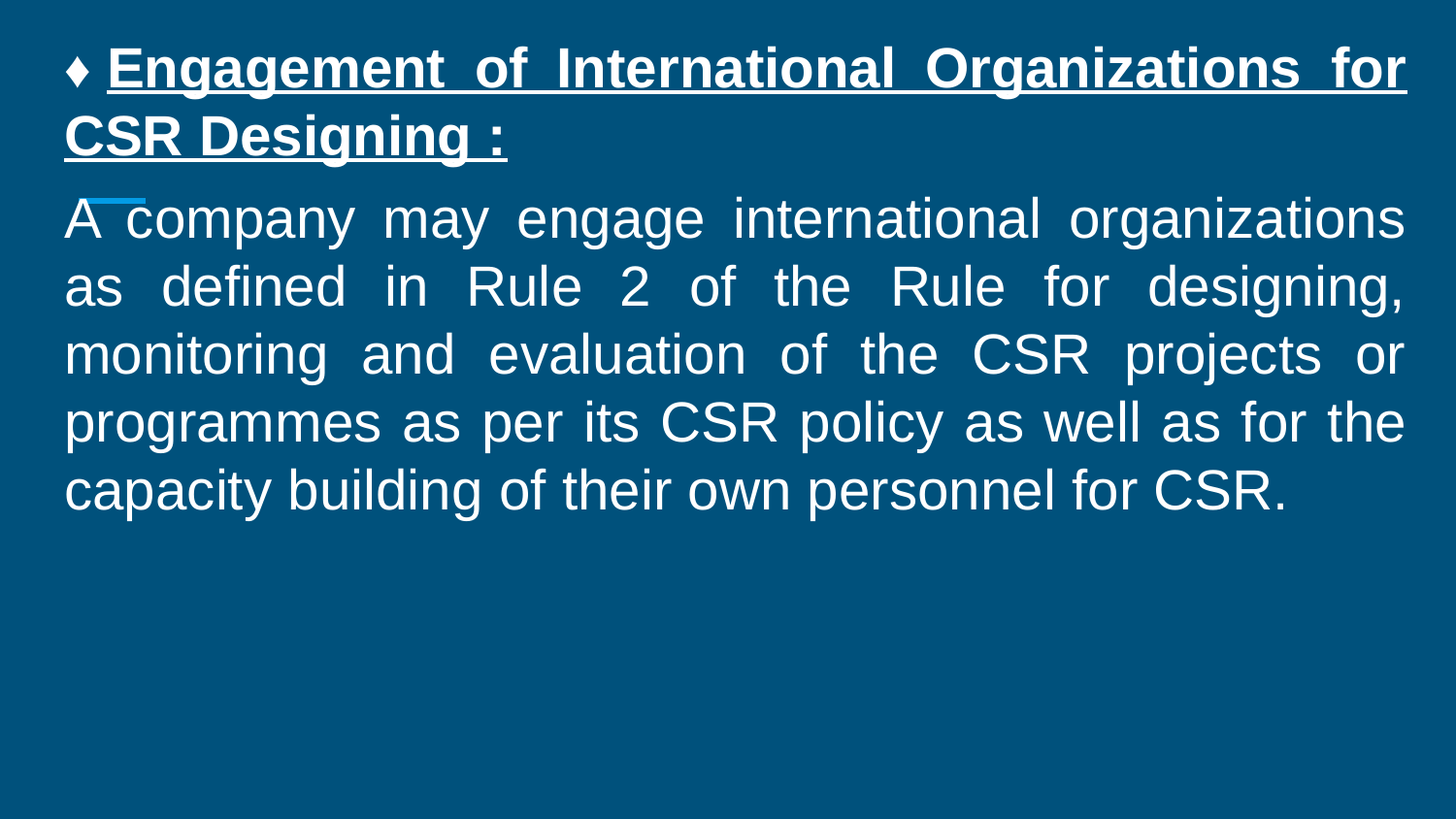

♦ Engagement of International Organizations for CSR Designing :
A company may engage international organizations as defined in Rule 2 of the Rule for designing, monitoring and evaluation of the CSR projects or programmes as per its CSR policy as well as for the capacity building of their own personnel for CSR.